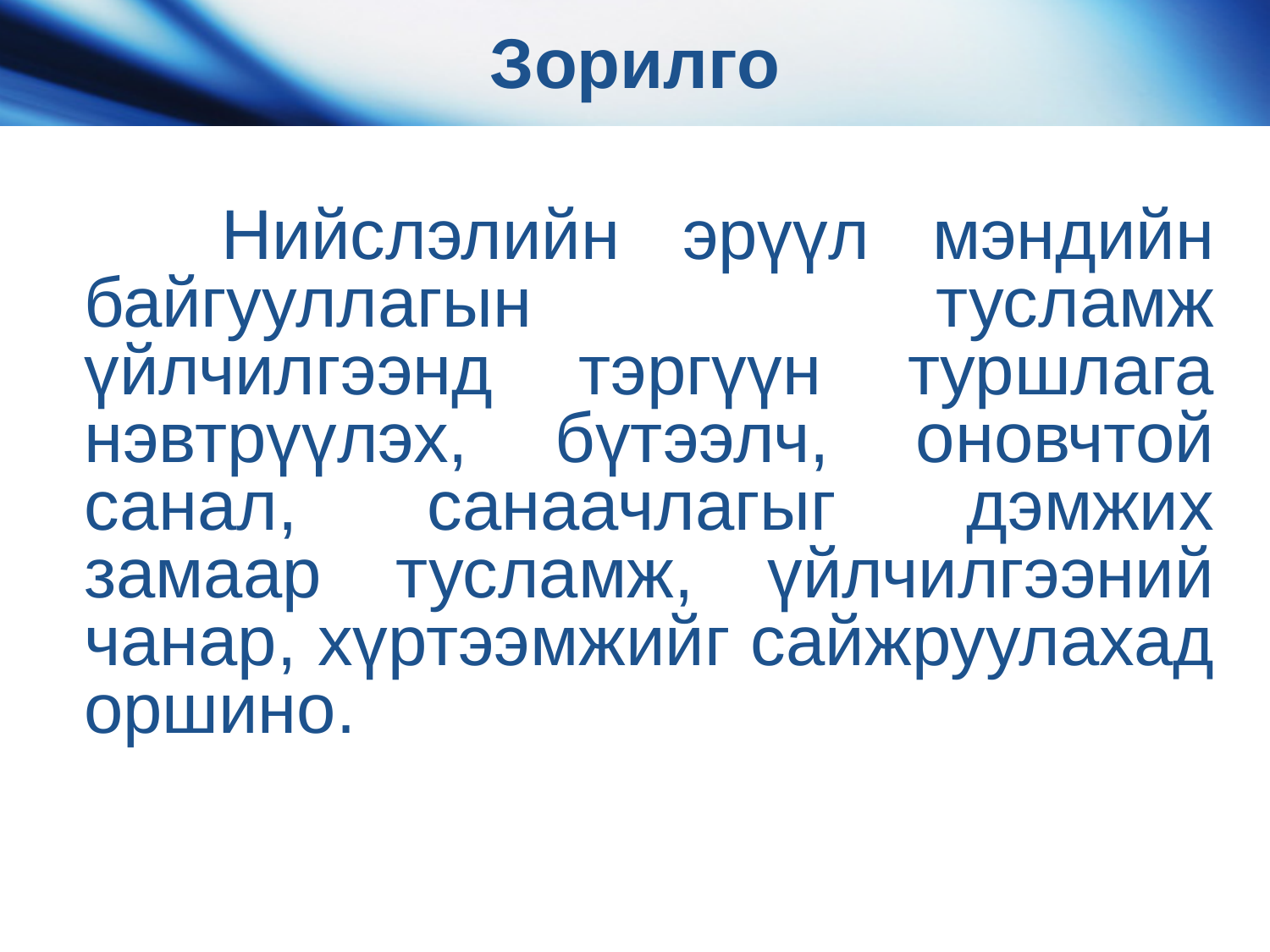

# Зорилго

   Нийслэлийн эрүүл мэндийн байгууллагын тусламж үйлчилгээнд тэргүүн туршлага нэвтрүүлэх, бүтээлч, оновчтой санал, санаачлагыг дэмжих замаар тусламж, үйлчилгээний чанар, хүртээмжийг сайжруулахад оршино.